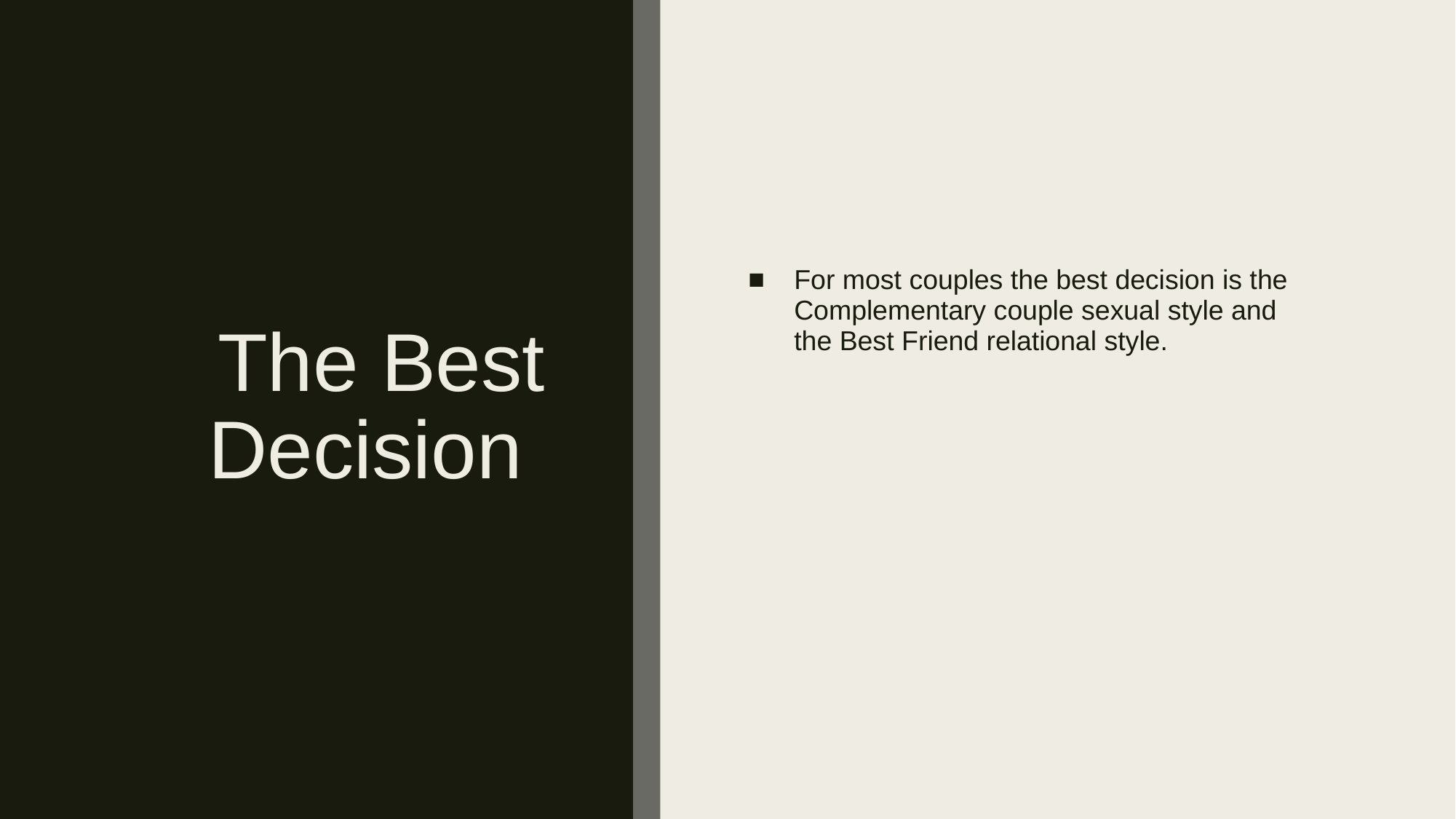

# The Best Decision
For most couples the best decision is the Complementary couple sexual style and the Best Friend relational style.